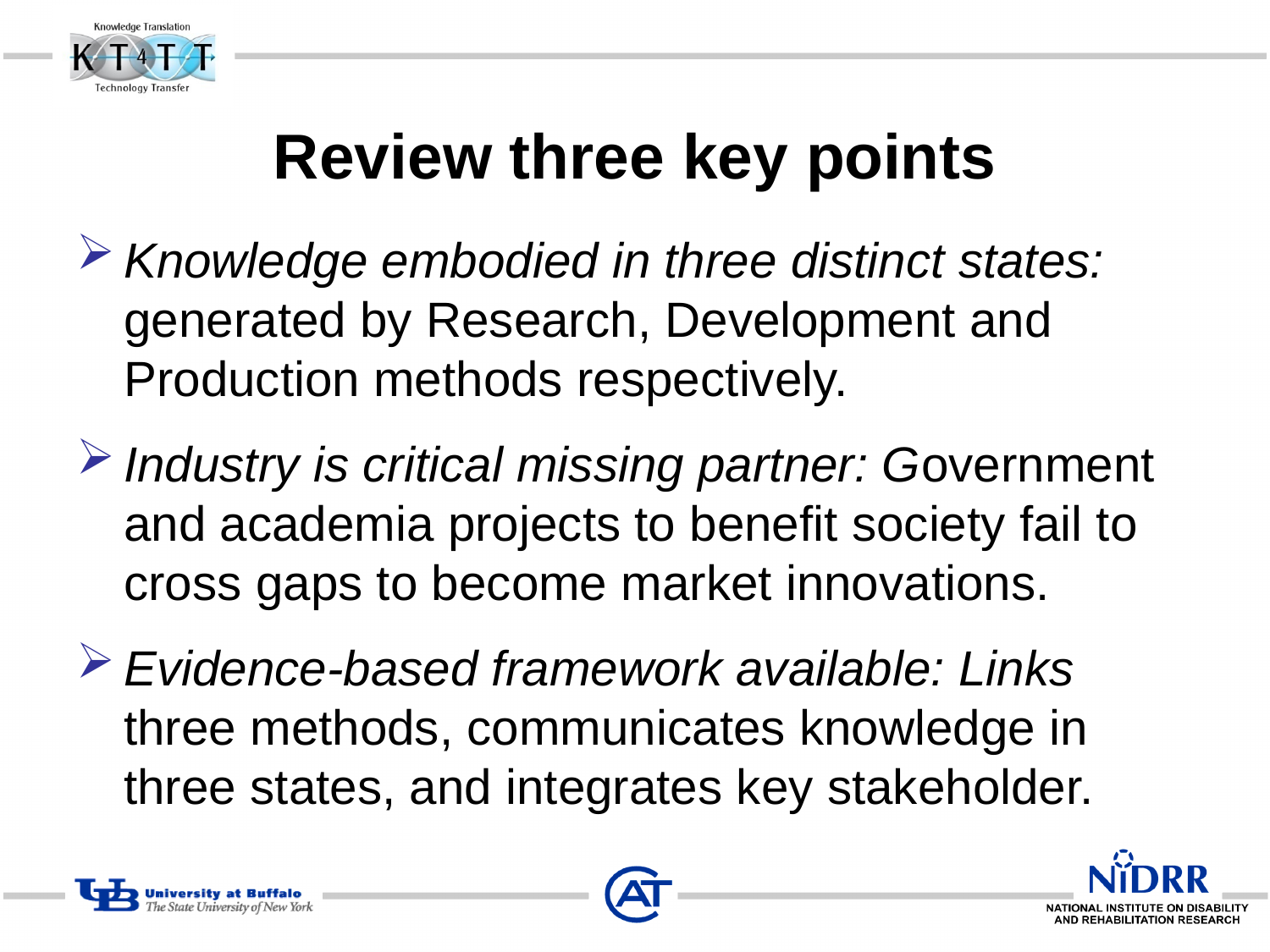

# Review three key points
Knowledge embodied in three distinct states: generated by Research, Development and Production methods respectively.
Industry is critical missing partner: Government and academia projects to benefit society fail to cross gaps to become market innovations.
Evidence-based framework available: Links three methods, communicates knowledge in three states, and integrates key stakeholder.